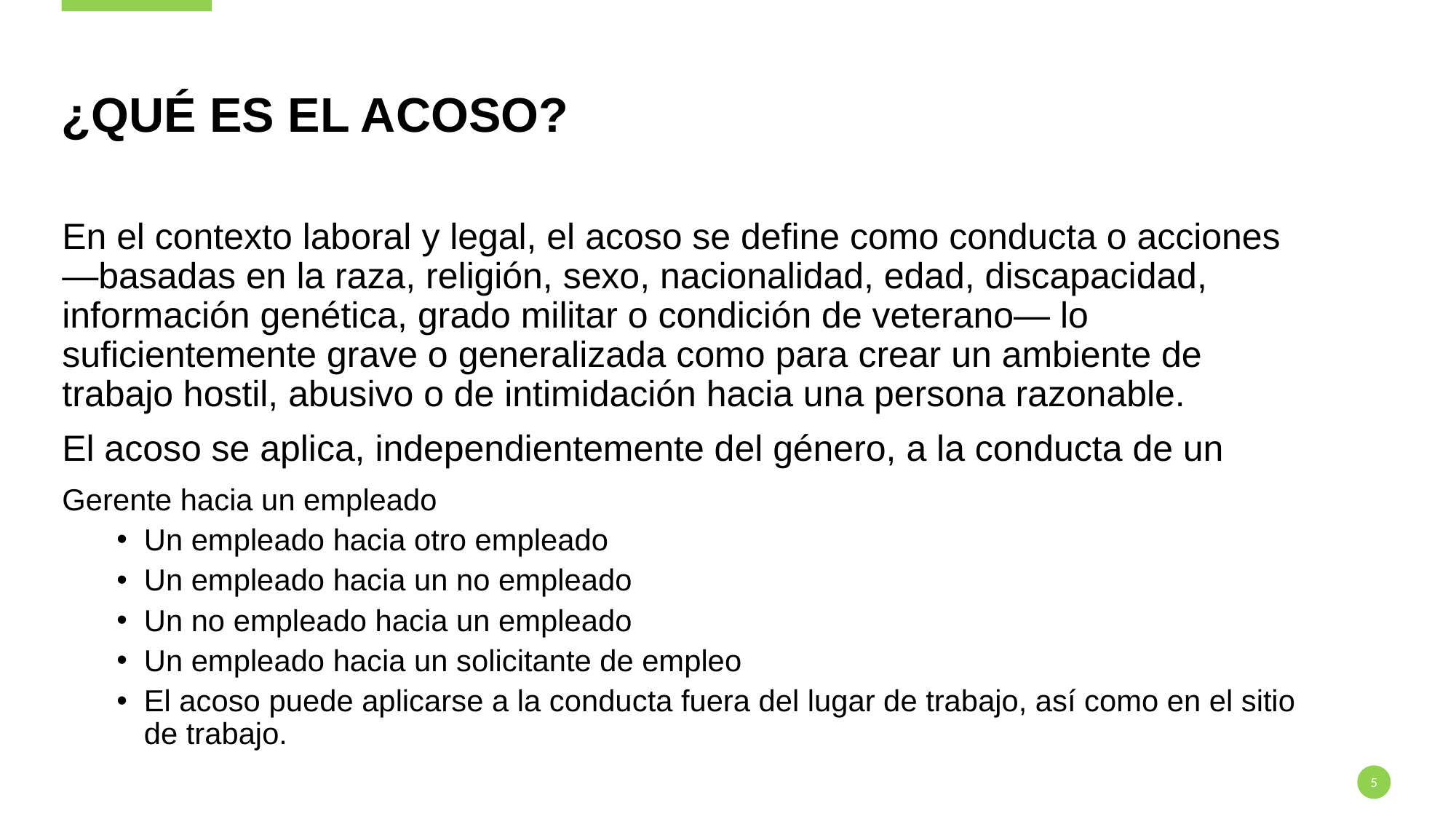

# ¿Qué es el acoso?

En el contexto laboral y legal, el acoso se define como conducta o acciones —basadas en la raza, religión, sexo, nacionalidad, edad, discapacidad, información genética, grado militar o condición de veterano— lo suficientemente grave o generalizada como para crear un ambiente de trabajo hostil, abusivo o de intimidación hacia una persona razonable.
El acoso se aplica, independientemente del género, a la conducta de un
Gerente hacia un empleado
Un empleado hacia otro empleado
Un empleado hacia un no empleado
Un no empleado hacia un empleado
Un empleado hacia un solicitante de empleo
El acoso puede aplicarse a la conducta fuera del lugar de trabajo, así como en el sitio de trabajo.

5